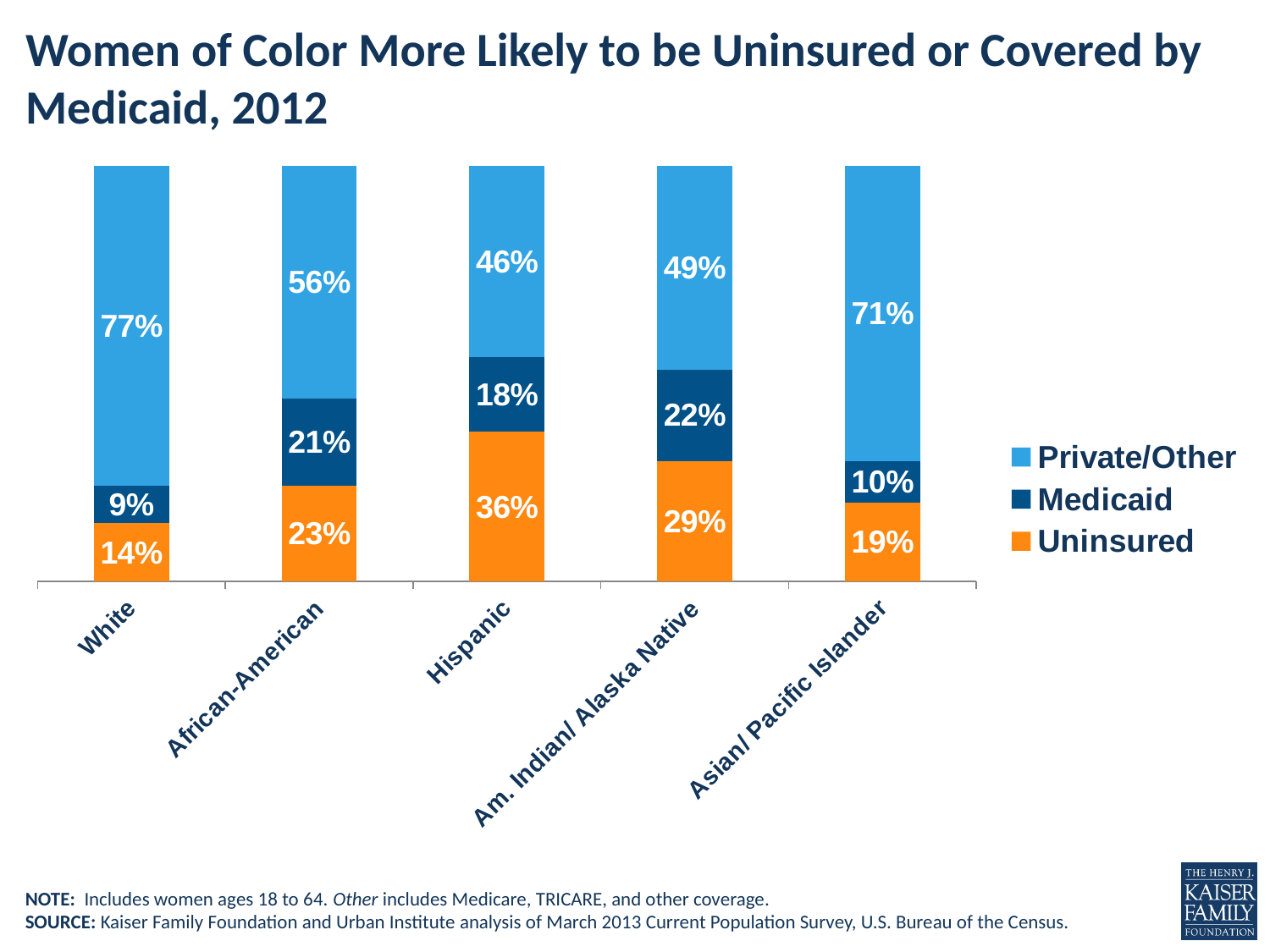

# Women of Color More Likely to be Uninsured or Covered by Medicaid, 2012

### Chart

| Category | Uninsured | Medicaid | Private/Other |
|---|---|---|---|
| White | 0.14 | 0.09 | 0.77 |
| African-American | 0.23 | 0.21 | 0.56 |
| Hispanic | 0.36 | 0.18 | 0.46 |
| Am. Indian/ Alaska Native | 0.29 | 0.22 | 0.49 |
| Asian/ Pacific Islander | 0.19 | 0.1 | 0.71 |
NOTE:  Includes women ages 18 to 64. Other includes Medicare, TRICARE, and other coverage.
SOURCE: Kaiser Family Foundation and Urban Institute analysis of March 2013 Current Population Survey, U.S. Bureau of the Census.